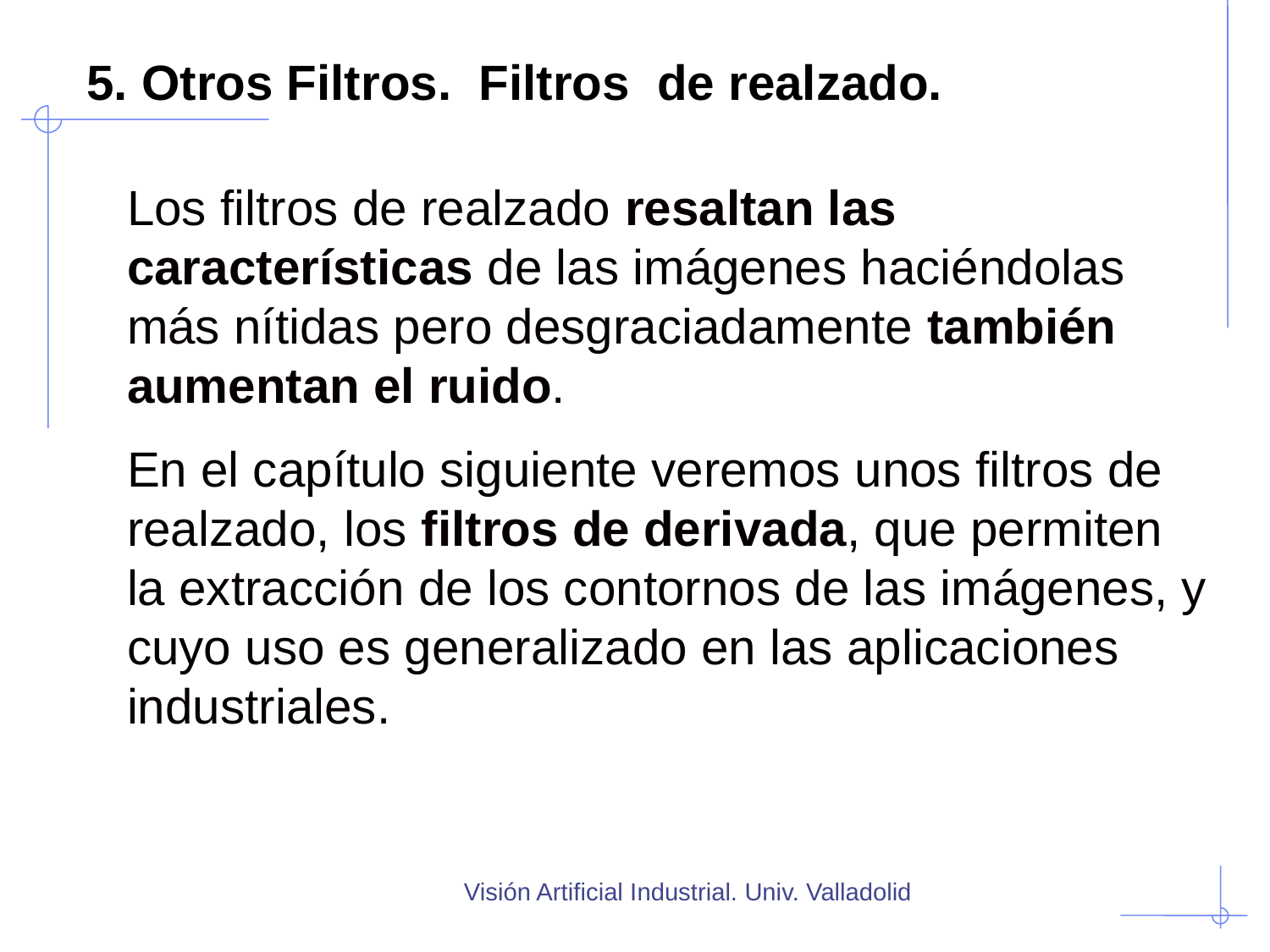

# 5. Otros Filtros.  Filtros  de realzado.
Los filtros de realzado resaltan las características de las imágenes haciéndolas más nítidas pero desgraciadamente también  aumentan el ruido.
En el capítulo siguiente veremos unos filtros de realzado, los filtros de derivada, que permiten la extracción de los contornos de las imágenes, y cuyo uso es generalizado en las aplicaciones industriales.
Visión Artificial Industrial. Univ. Valladolid